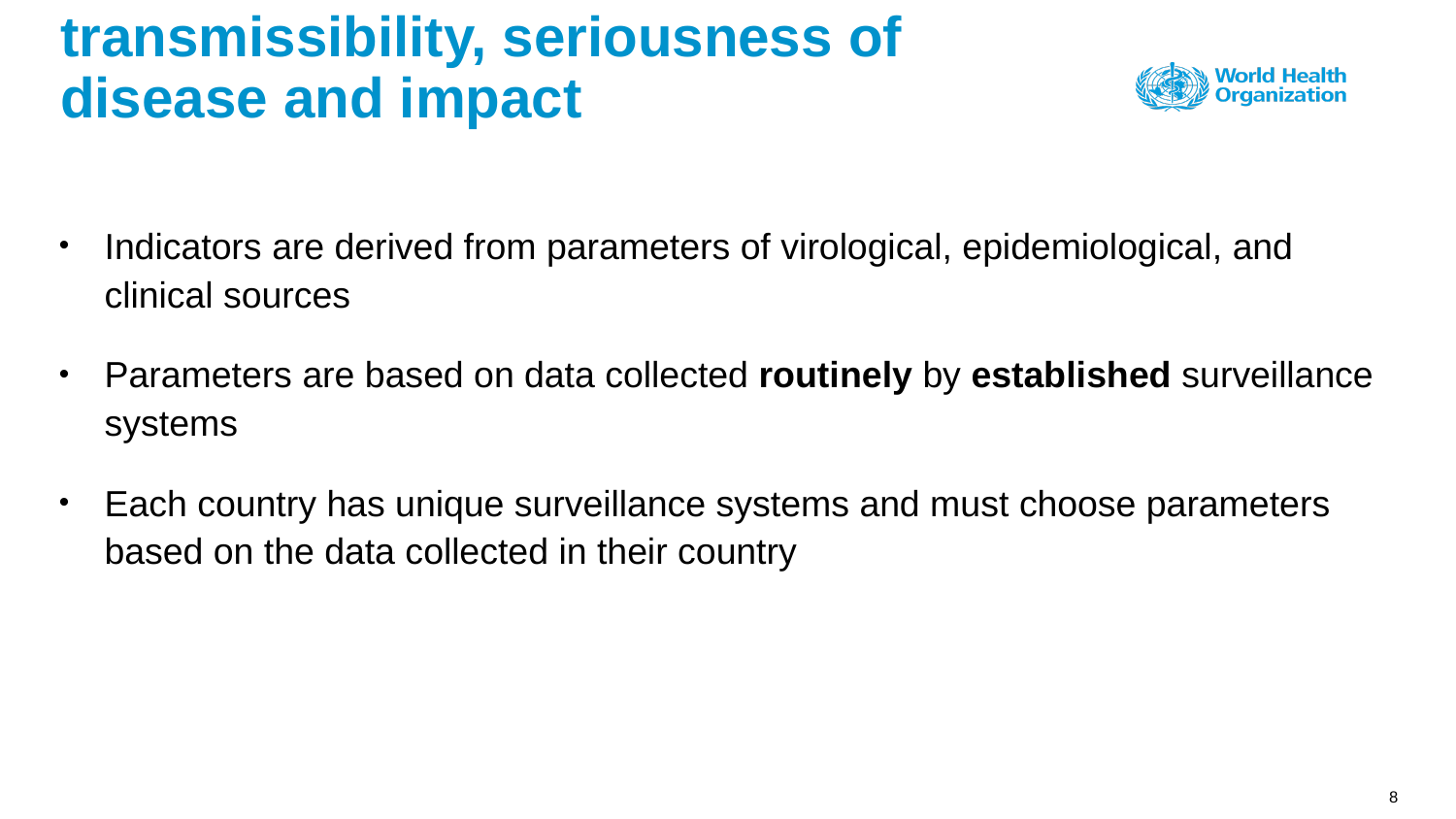

# PISA Parameters: transmissibility, seriousness of disease and impact
Indicators are derived from parameters of virological, epidemiological, and clinical sources
Parameters are based on data collected routinely by established surveillance systems
Each country has unique surveillance systems and must choose parameters based on the data collected in their country
8